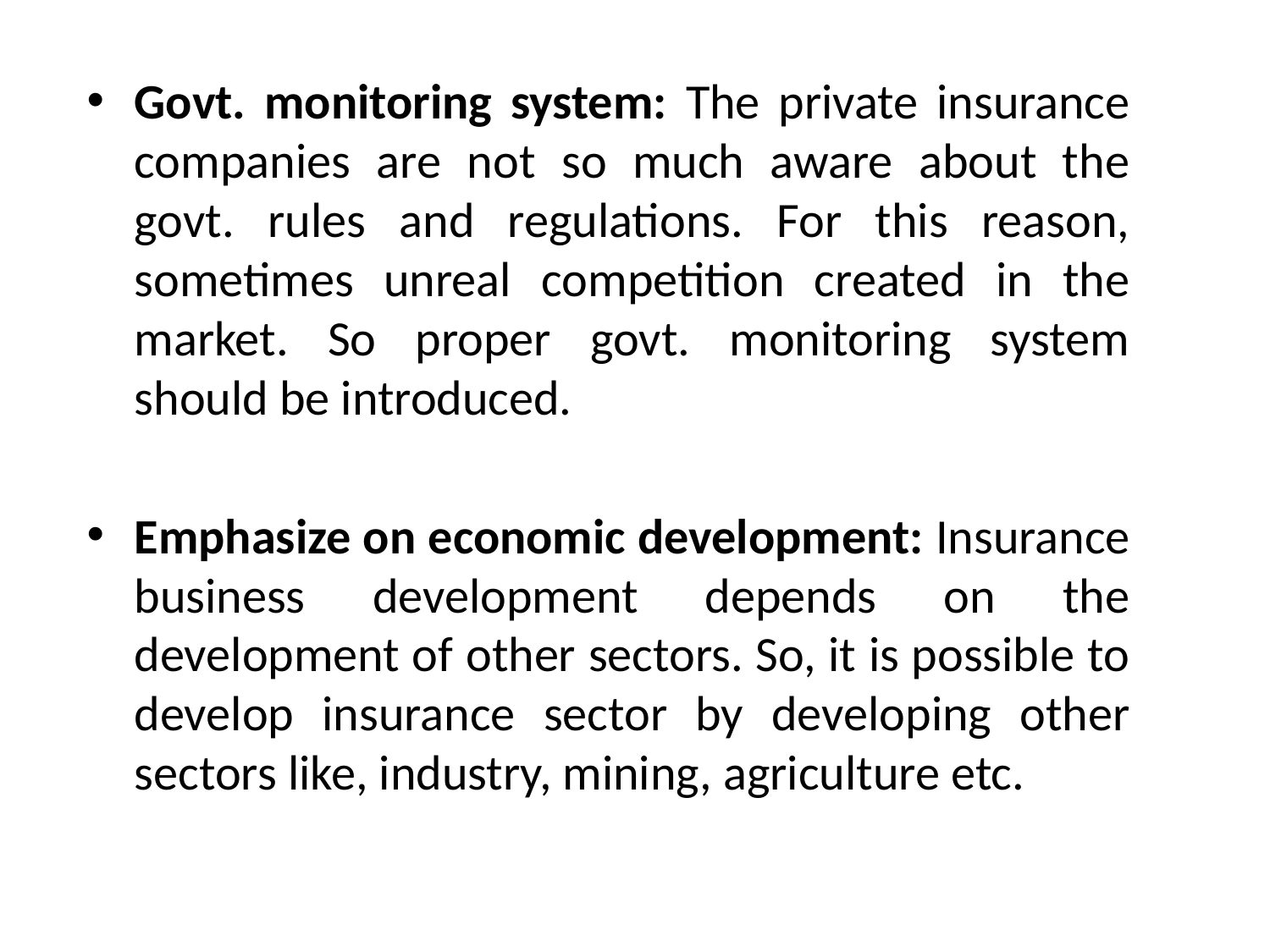

Govt. monitoring system: The private insurance companies are not so much aware about the govt. rules and regulations. For this reason, sometimes unreal competition created in the market. So proper govt. monitoring system should be introduced.

Emphasize on economic development: Insurance business development depends on the development of other sectors. So, it is possible to develop insurance sector by developing other sectors like, industry, mining, agriculture etc.